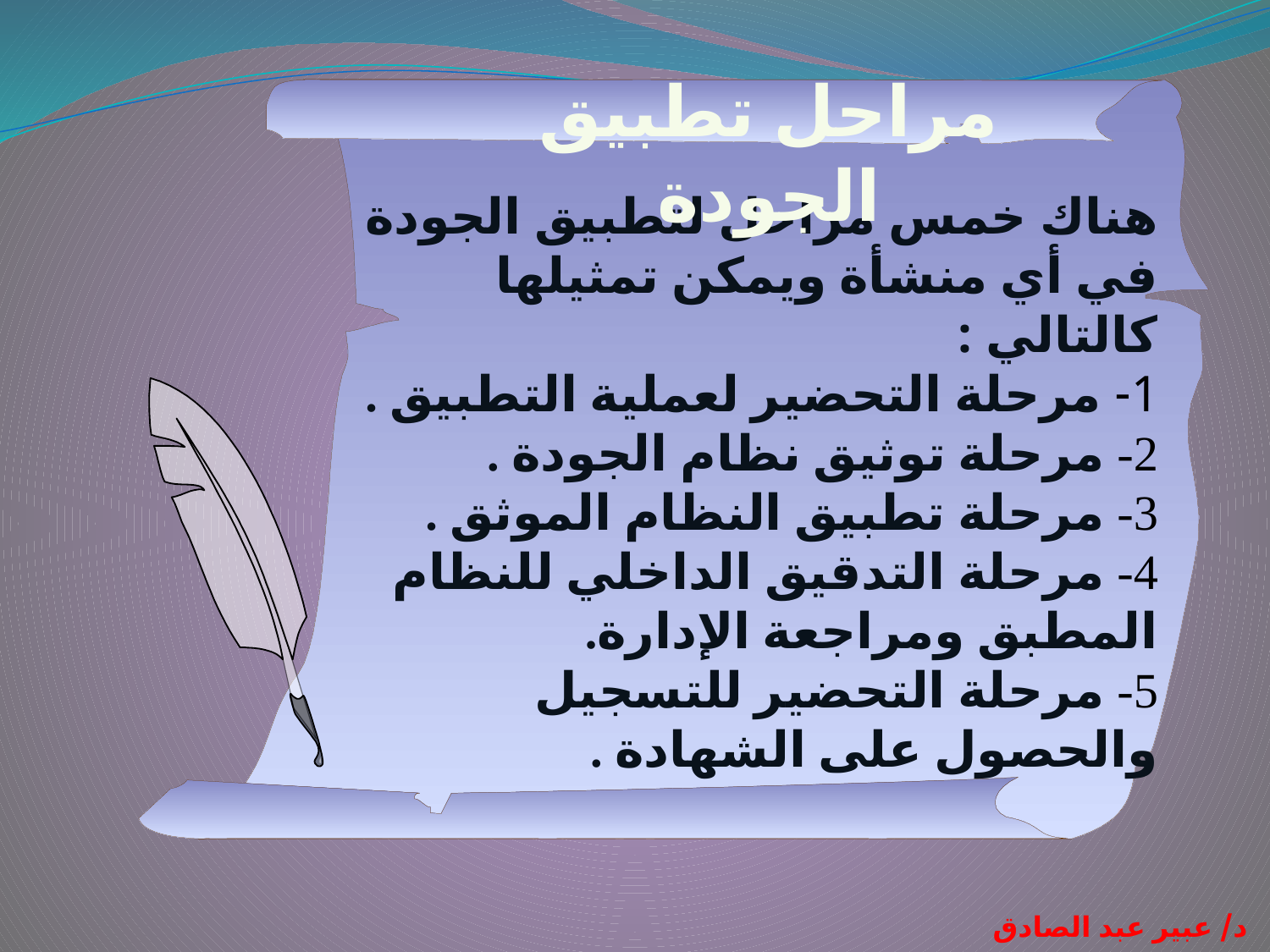

مراحل تطبيق الجودة

هناك خمس مراحل لتطبيق الجودة في أي منشأة ويمكن تمثيلها كالتالي :
1- مرحلة التحضير لعملية التطبيق .
2- مرحلة توثيق نظام الجودة .
3- مرحلة تطبيق النظام الموثق .
4- مرحلة التدقيق الداخلي للنظام المطبق ومراجعة الإدارة.
5- مرحلة التحضير للتسجيل والحصول على الشهادة .

د/ عبير عبد الصادق محمد بدوي